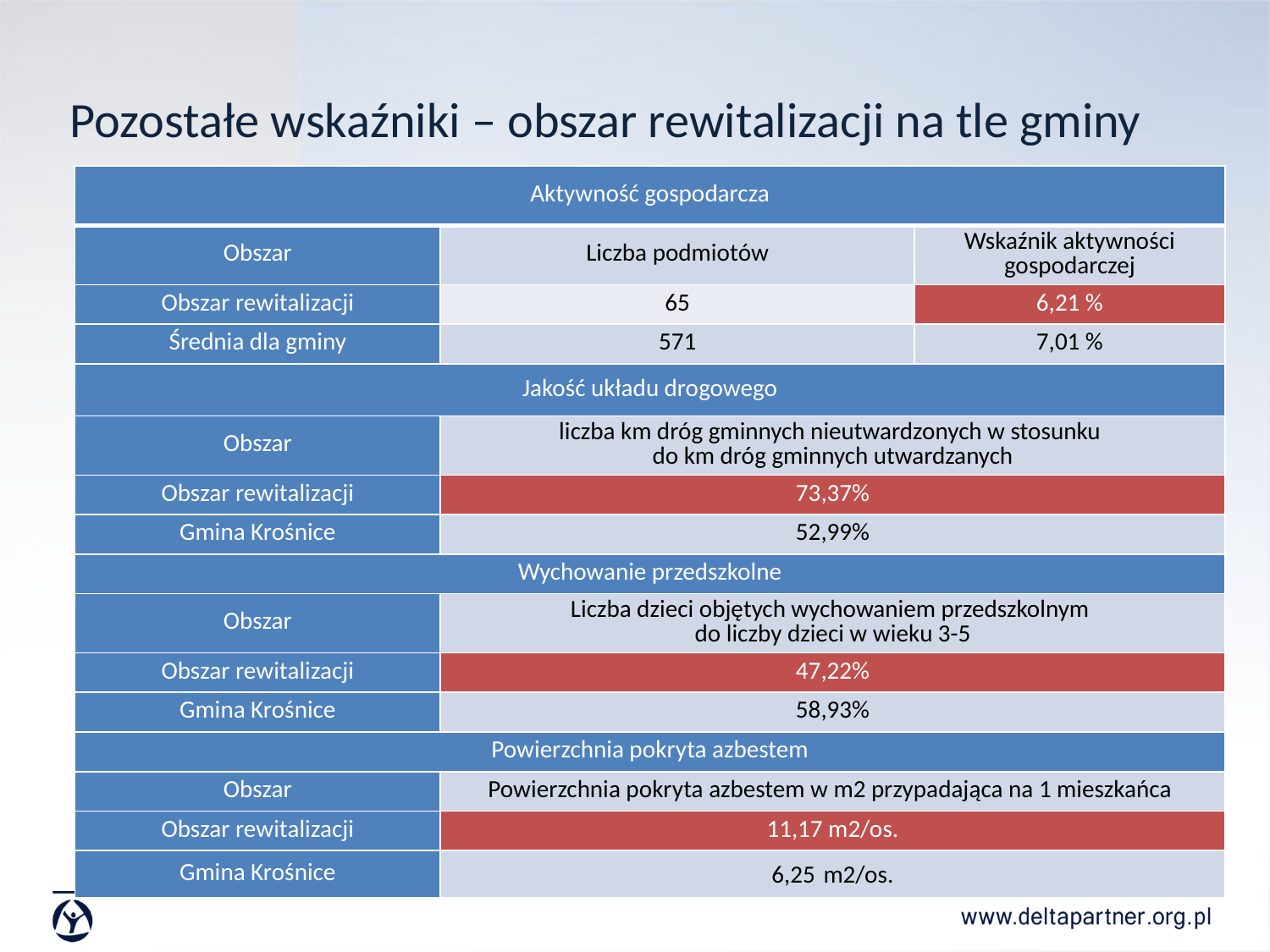

# Pozostałe wskaźniki – obszar rewitalizacji na tle gminy
| Aktywność gospodarcza |  |  |
| --- | --- | --- |
| Obszar | Liczba podmiotów | Wskaźnik aktywności gospodarczej |
| Obszar rewitalizacji | 65 | 6,21 % |
| Średnia dla gminy | 571 | 7,01 % |
| Jakość układu drogowego |  |  |
| Obszar | liczba km dróg gminnych nieutwardzonych w stosunku do km dróg gminnych utwardzanych |  |
| Obszar rewitalizacji | 73,37% |  |
| Gmina Krośnice | 52,99% |  |
| Wychowanie przedszkolne |  |  |
| Obszar | Liczba dzieci objętych wychowaniem przedszkolnym do liczby dzieci w wieku 3-5 |  |
| Obszar rewitalizacji | 47,22% |  |
| Gmina Krośnice | 58,93% |  |
| Powierzchnia pokryta azbestem |  |  |
| Obszar | Powierzchnia pokryta azbestem w m2 przypadająca na 1 mieszkańca |  |
| Obszar rewitalizacji | 11,17 m2/os. |  |
| Gmina Krośnice | 6,25 m2/os. |  |